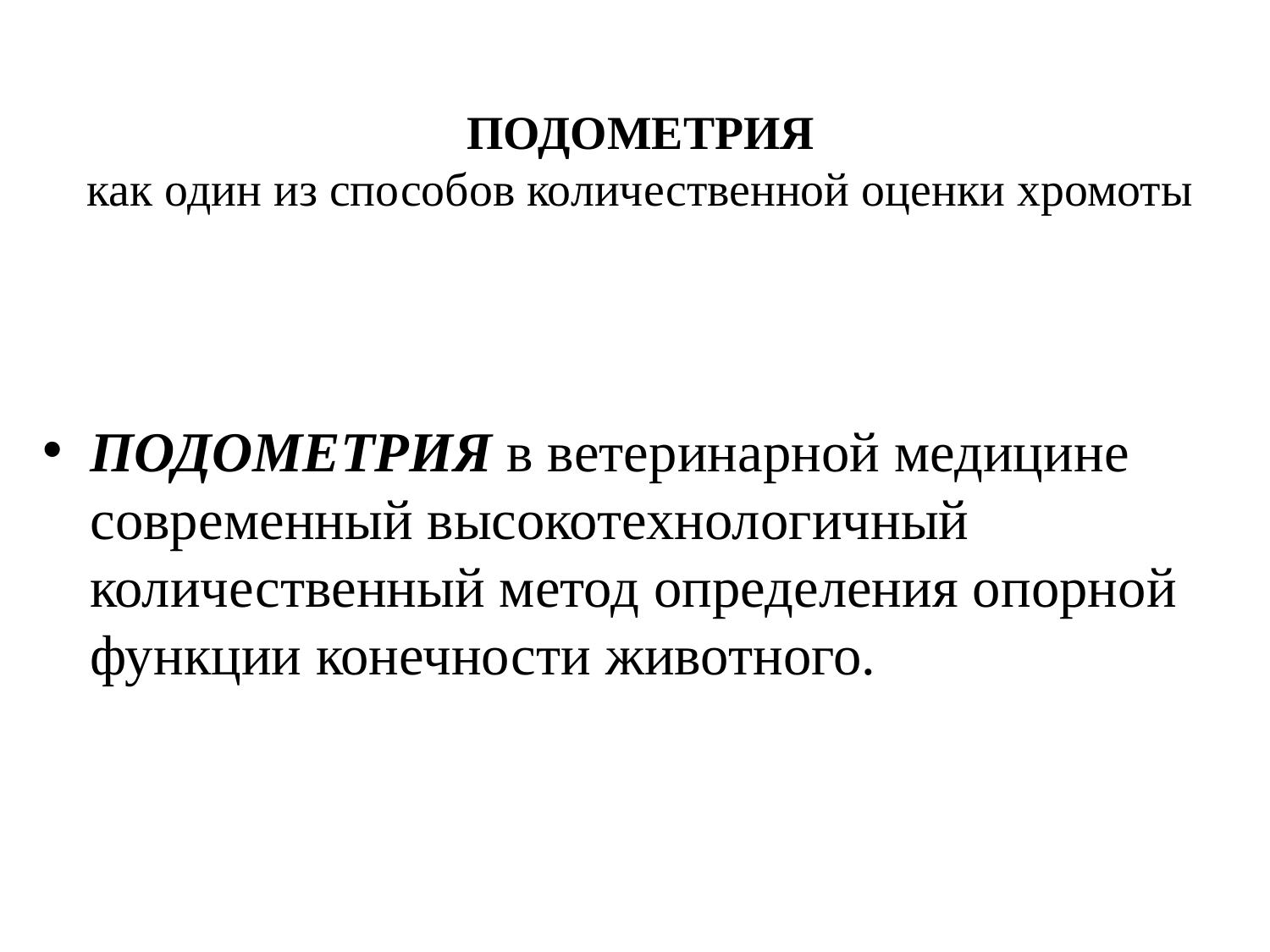

# ПОДОМЕТРИЯ как один из способов количественной оценки хромоты
ПОДОМЕТРИЯ в ветеринарной медицине современный высокотехнологичный количественный метод определения опорной функции конечности животного.